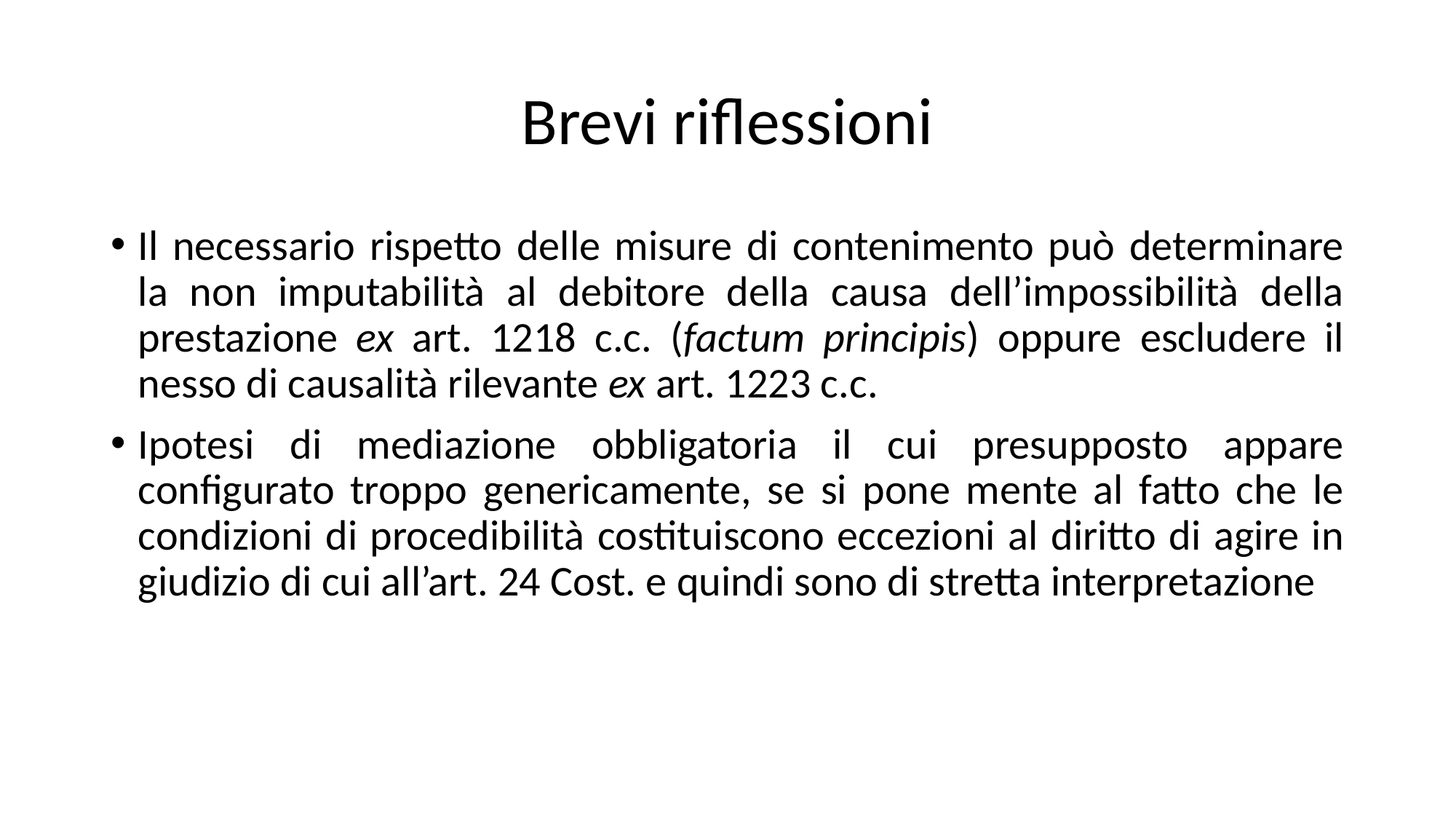

# Brevi riflessioni
Il necessario rispetto delle misure di contenimento può determinare la non imputabilità al debitore della causa dell’impossibilità della prestazione ex art. 1218 c.c. (factum principis) oppure escludere il nesso di causalità rilevante ex art. 1223 c.c.
Ipotesi di mediazione obbligatoria il cui presupposto appare configurato troppo genericamente, se si pone mente al fatto che le condizioni di procedibilità costituiscono eccezioni al diritto di agire in giudizio di cui all’art. 24 Cost. e quindi sono di stretta interpretazione